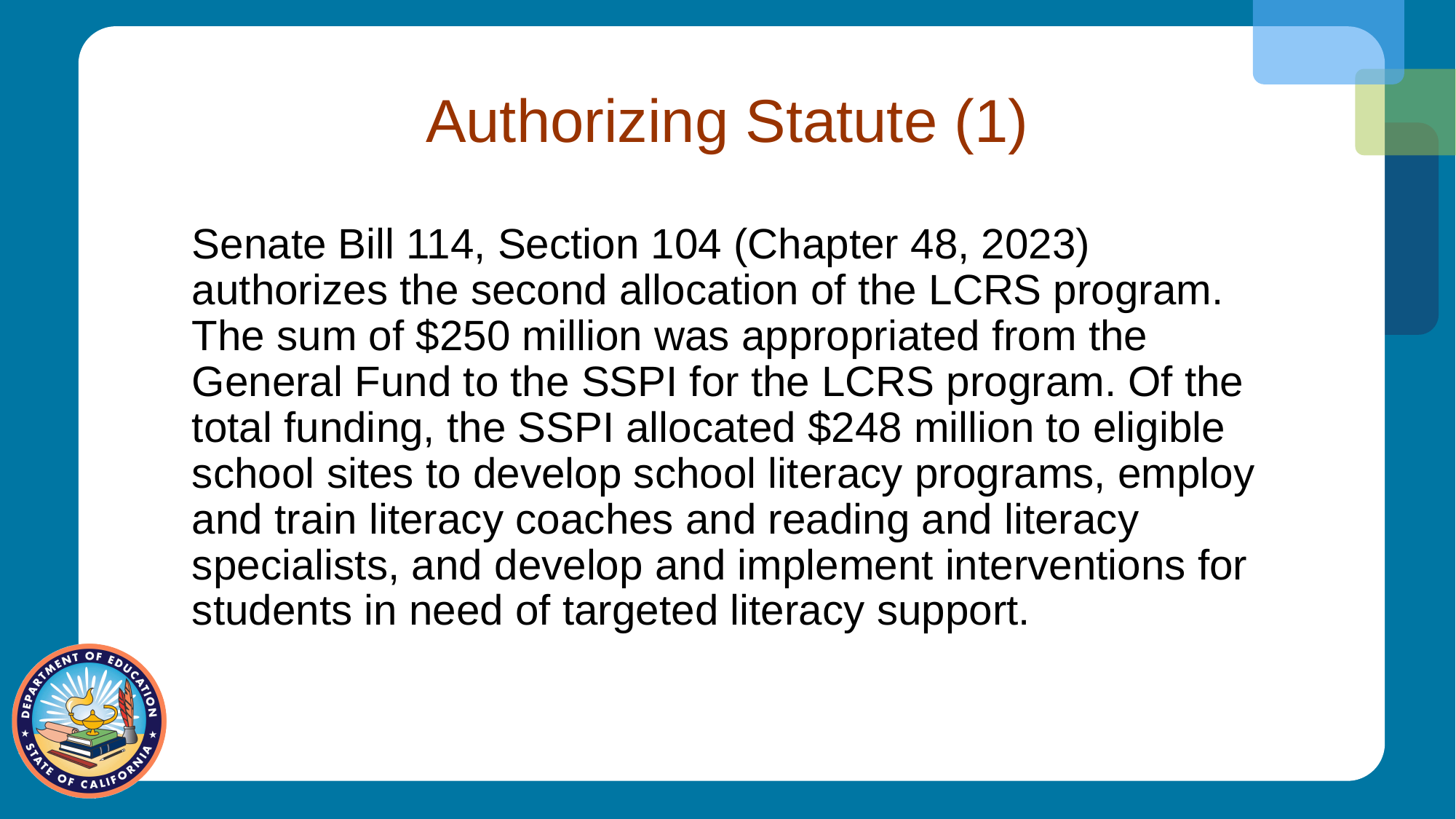

# Authorizing Statute (1)
Senate Bill 114, Section 104 (Chapter 48, 2023) authorizes the second allocation of the LCRS program. The sum of $250 million was appropriated from the General Fund to the SSPI for the LCRS program. Of the total funding, the SSPI allocated $248 million to eligible school sites to develop school literacy programs, employ and train literacy coaches and reading and literacy specialists, and develop and implement interventions for students in need of targeted literacy support.